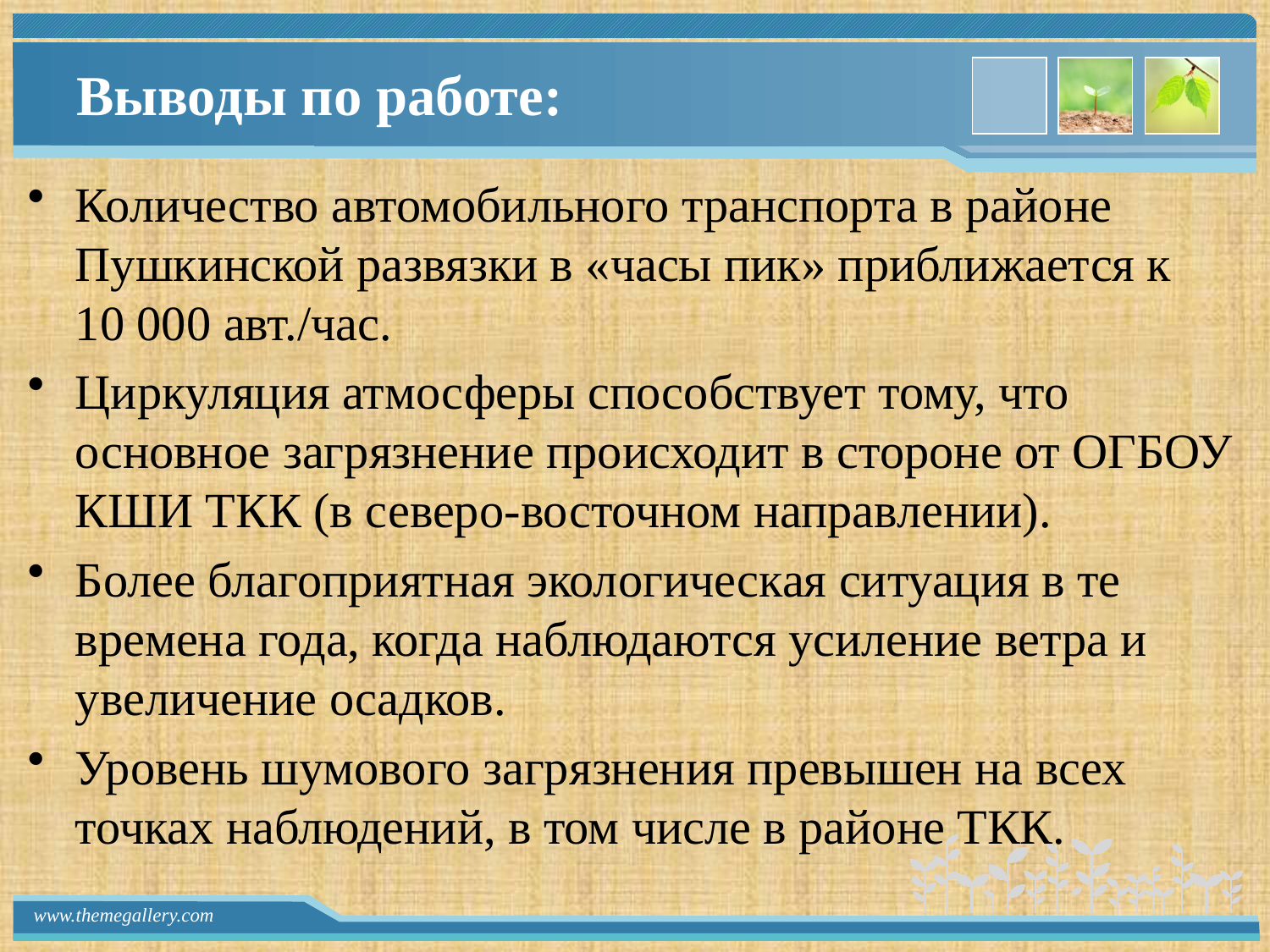

# Выводы по работе:
Количество автомобильного транспорта в районе Пушкинской развязки в «часы пик» приближается к   10 000 авт./час.
Циркуляция атмосферы способствует тому, что основное загрязнение происходит в стороне от ОГБОУ КШИ ТКК (в северо-восточном направлении).
Более благоприятная экологическая ситуация в те времена года, когда наблюдаются усиление ветра и увеличение осадков.
Уровень шумового загрязнения превышен на всех точках наблюдений, в том числе в районе ТКК.